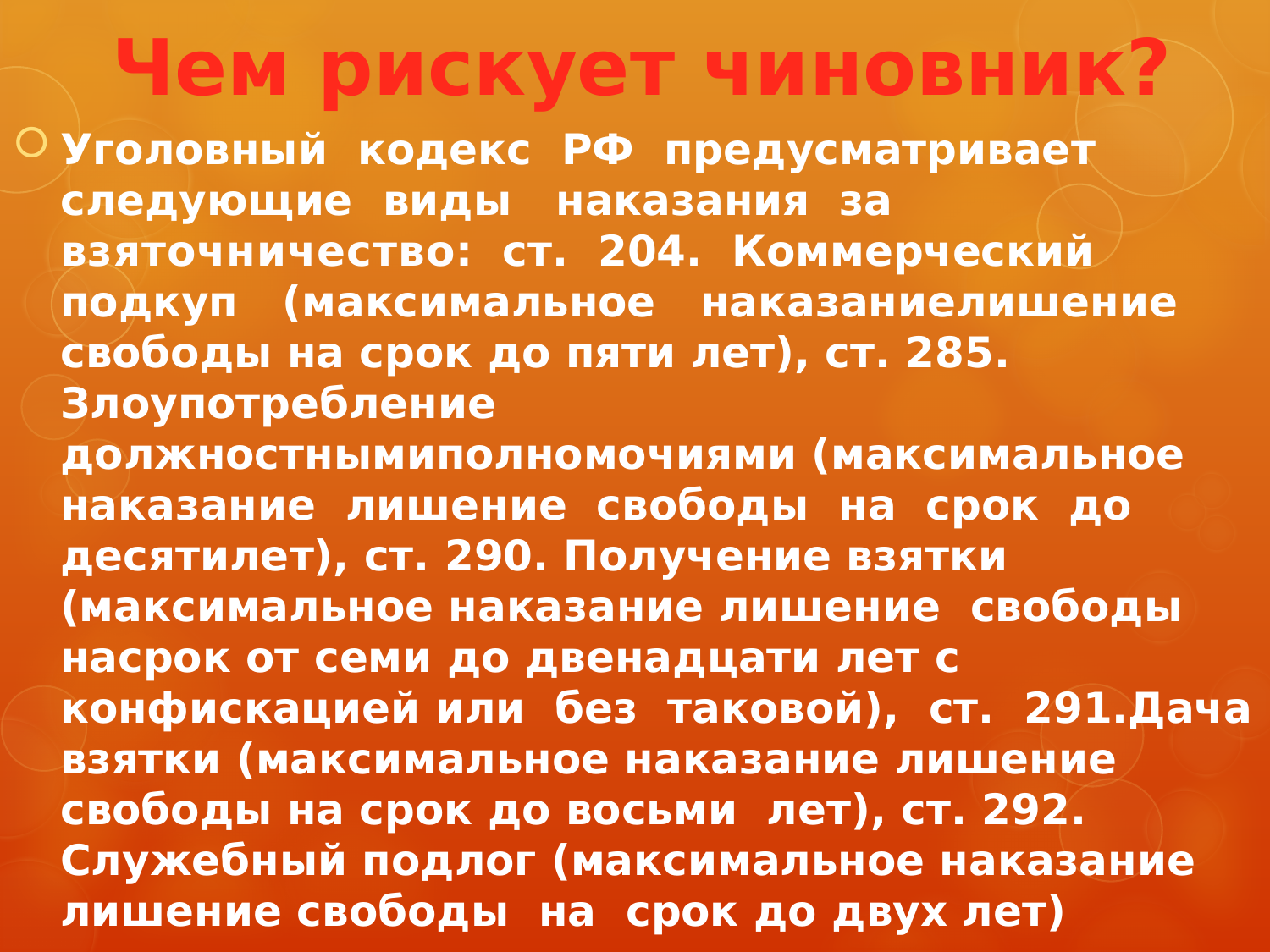

# Чем рискует чиновник?
Уголовный  кодекс  РФ  предусматривает  следующие  виды   наказания  за взяточничество:  ст.  204.  Коммерческий  подкуп   (максимальное   наказаниелишение свободы на срок до пяти лет), ст. 285. Злоупотребление  должностнымиполномочиями (максимальное наказание  лишение  свободы  на  срок  до  десятилет), ст. 290. Получение взятки (максимальное наказание лишение  свободы  насрок от семи до двенадцати лет с конфискацией или  без  таковой),  ст.  291.Дача взятки (максимальное наказание лишение свободы на срок до восьми  лет), ст. 292. Служебный подлог (максимальное наказание лишение свободы  на  срок до двух лет)